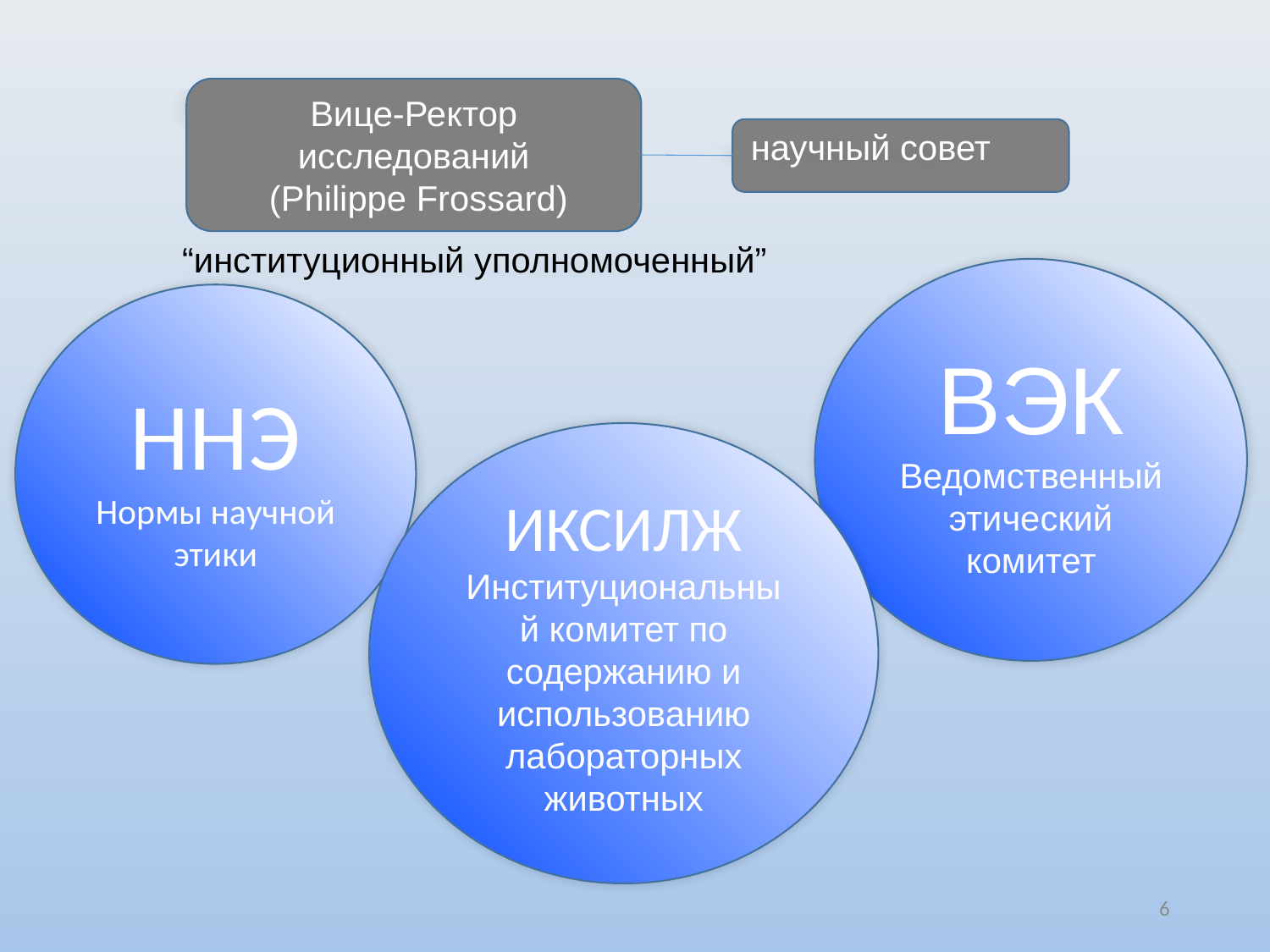

Вице-Ректор исследований
 (Philippe Frossard)

научный совет
“институционный уполномоченный”
ВЭК
Ведомственный этический комитет
ННЭ Нормы научной этики
ИКСИЛЖ
Институциональный комитет по содержанию и использованию лабораторных животных
6